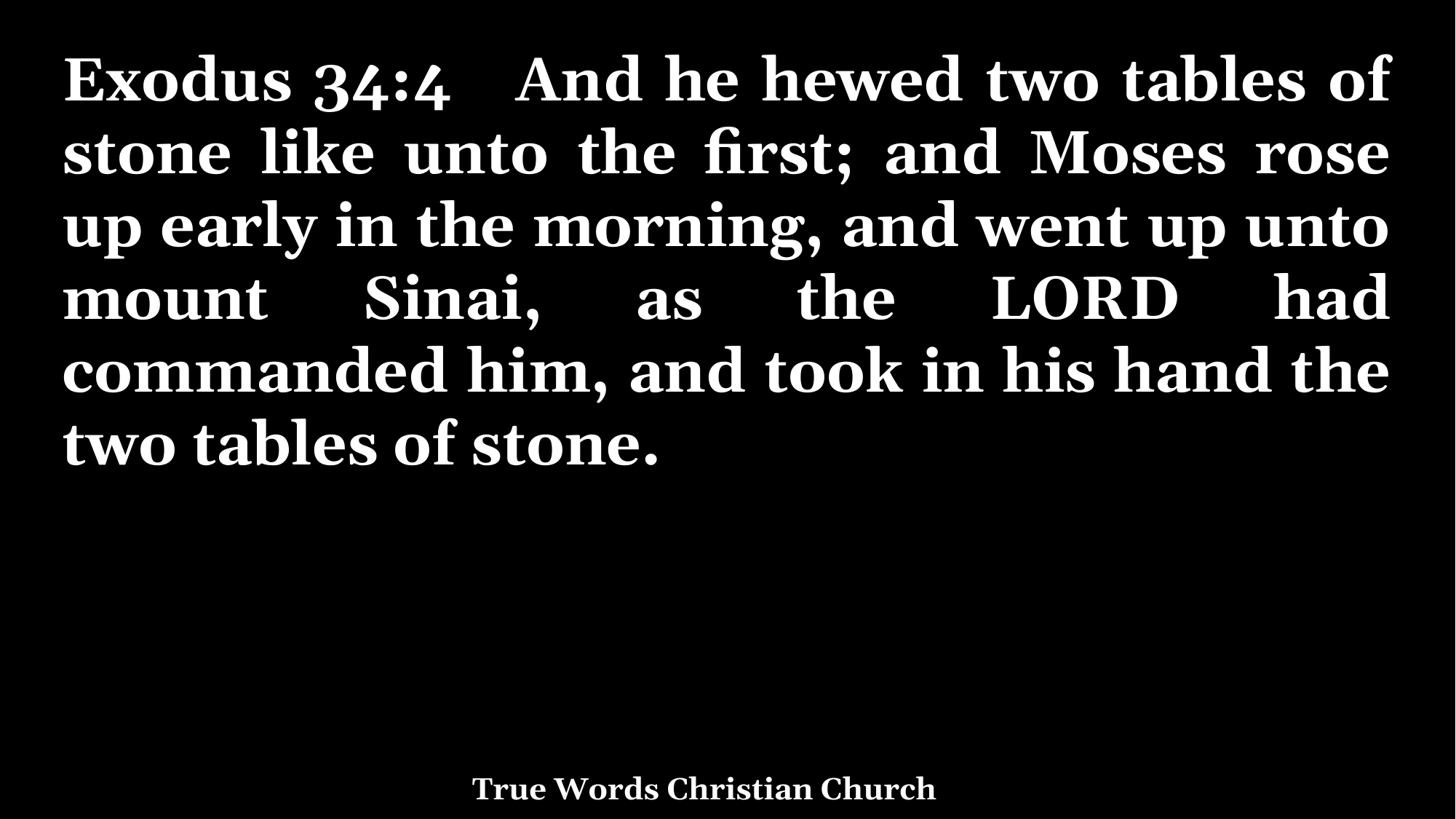

Exodus 34:4   And he hewed two tables of stone like unto the first; and Moses rose up early in the morning, and went up unto mount Sinai, as the LORD had commanded him, and took in his hand the two tables of stone.
True Words Christian Church